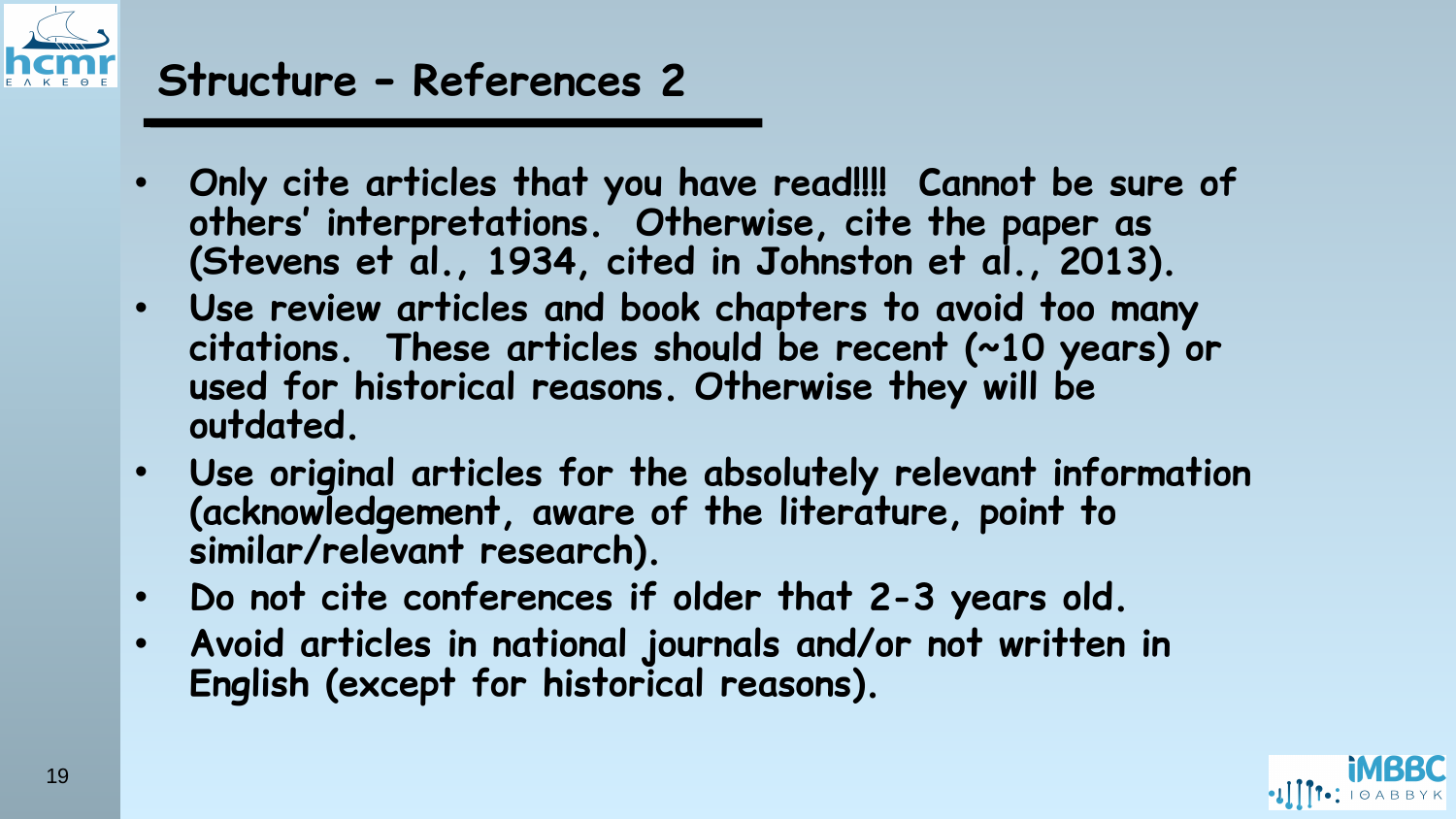

Structure – References 2
Only cite articles that you have read!!!!  Cannot be sure of others’ interpretations.  Otherwise, cite the paper as (Stevens et al., 1934, cited in Johnston et al., 2013).
Use review articles and book chapters to avoid too many citations.  These articles should be recent (~10 years) or used for historical reasons. Otherwise they will be outdated.
Use original articles for the absolutely relevant information (acknowledgement, aware of the literature, point to similar/relevant research).
Do not cite conferences if older that 2-3 years old.
Avoid articles in national journals and/or not written in English (except for historical reasons).
19